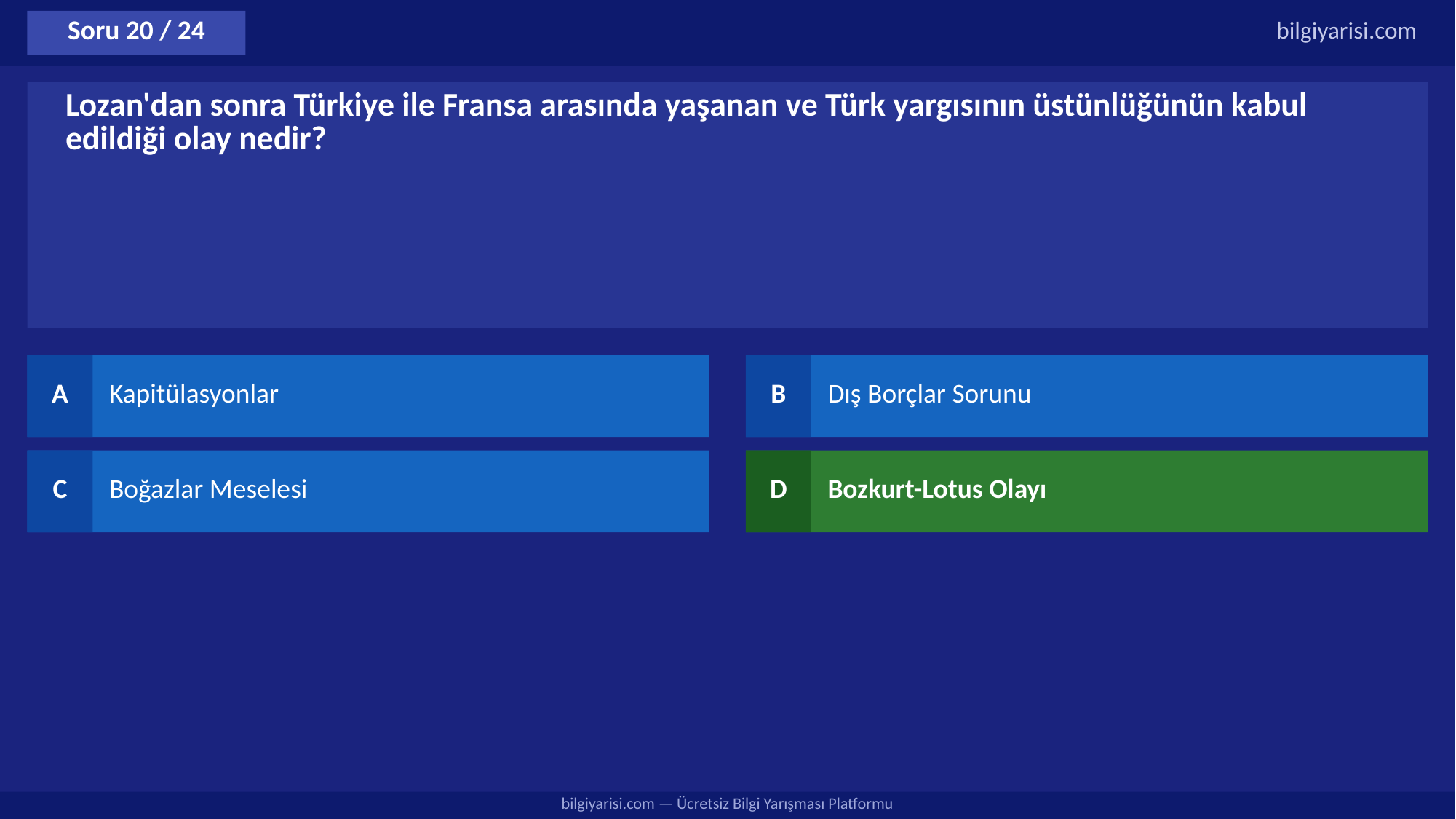

Soru 20 / 24
bilgiyarisi.com

Lozan'dan sonra Türkiye ile Fransa arasında yaşanan ve Türk yargısının üstünlüğünün kabul edildiği olay nedir?

A
Kapitülasyonlar

B
Dış Borçlar Sorunu

C
Boğazlar Meselesi

D
Bozkurt-Lotus Olayı
bilgiyarisi.com — Ücretsiz Bilgi Yarışması Platformu